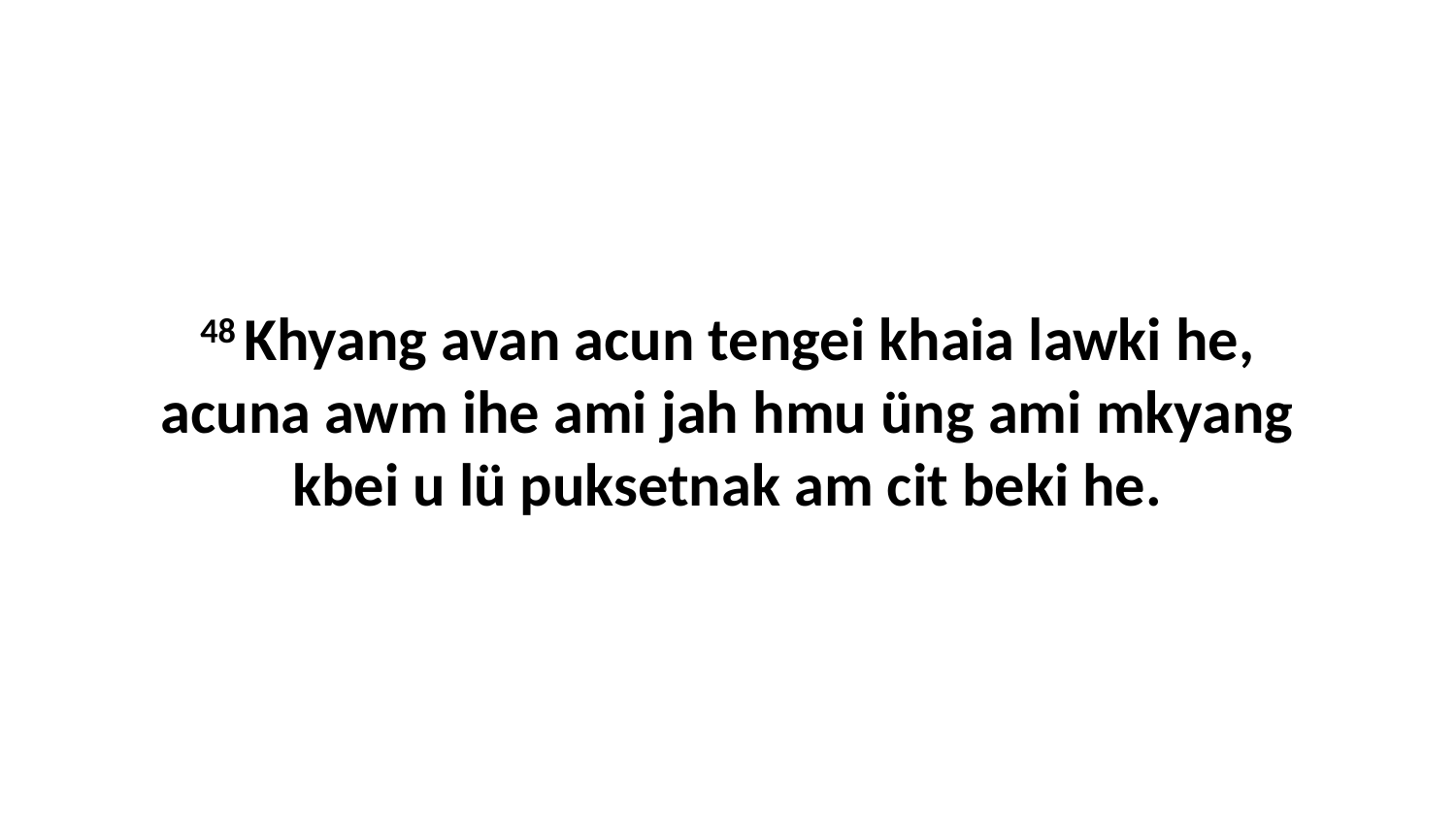

48 Khyang avan acun tengei khaia lawki he, acuna awm ihe ami jah hmu üng ami mkyang kbei u lü puksetnak am cit beki he.